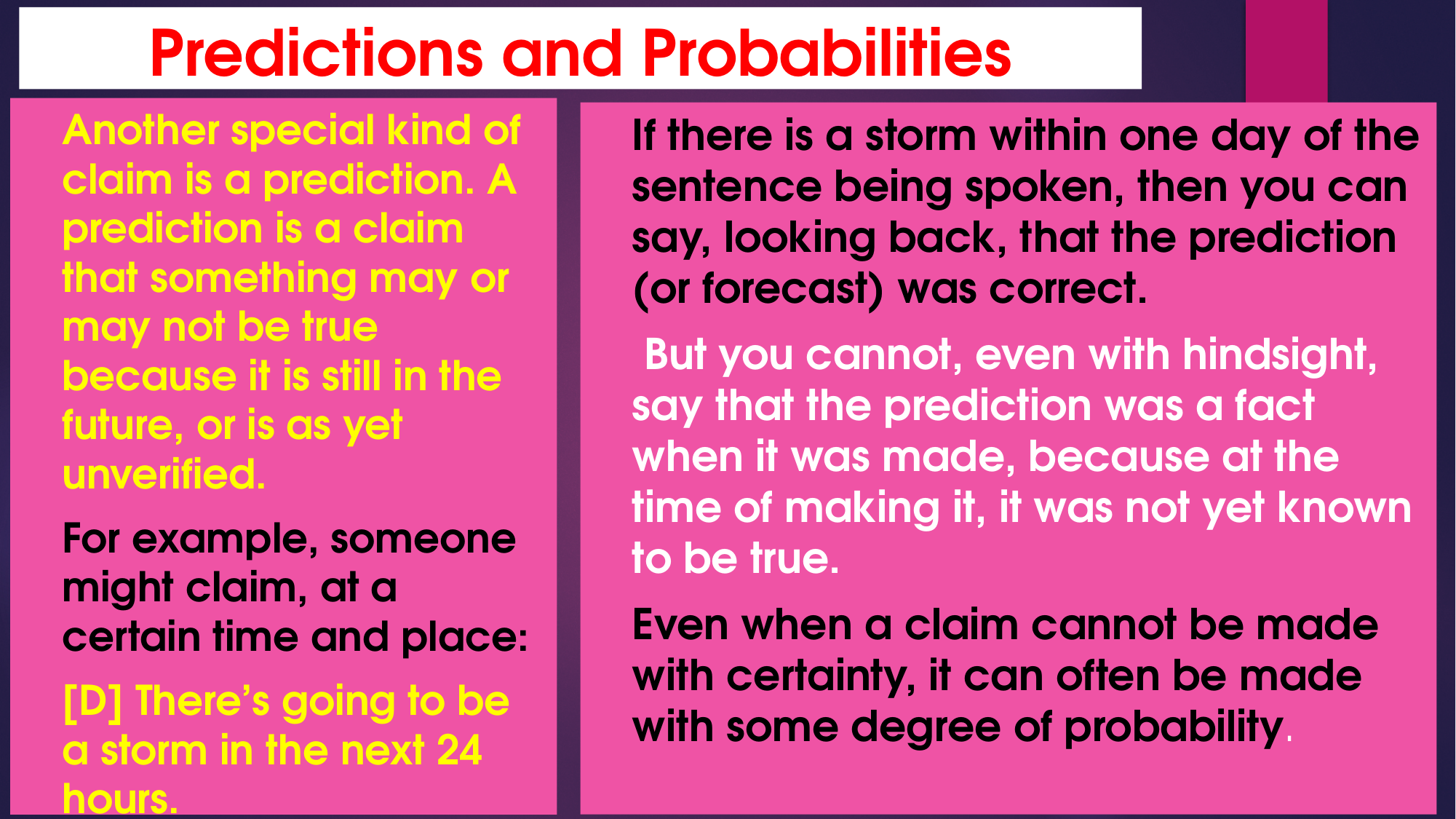

# Predictions and Probabilities
Another special kind of claim is a prediction. A prediction is a claim that something may or may not be true because it is still in the future, or is as yet unverified.
For example, someone might claim, at a certain time and place:
[D] There’s going to be a storm in the next 24 hours.
If there is a storm within one day of the sentence being spoken, then you can say, looking back, that the prediction (or forecast) was correct.
 But you cannot, even with hindsight, say that the prediction was a fact when it was made, because at the time of making it, it was not yet known to be true.
Even when a claim cannot be made with certainty, it can often be made with some degree of probability.